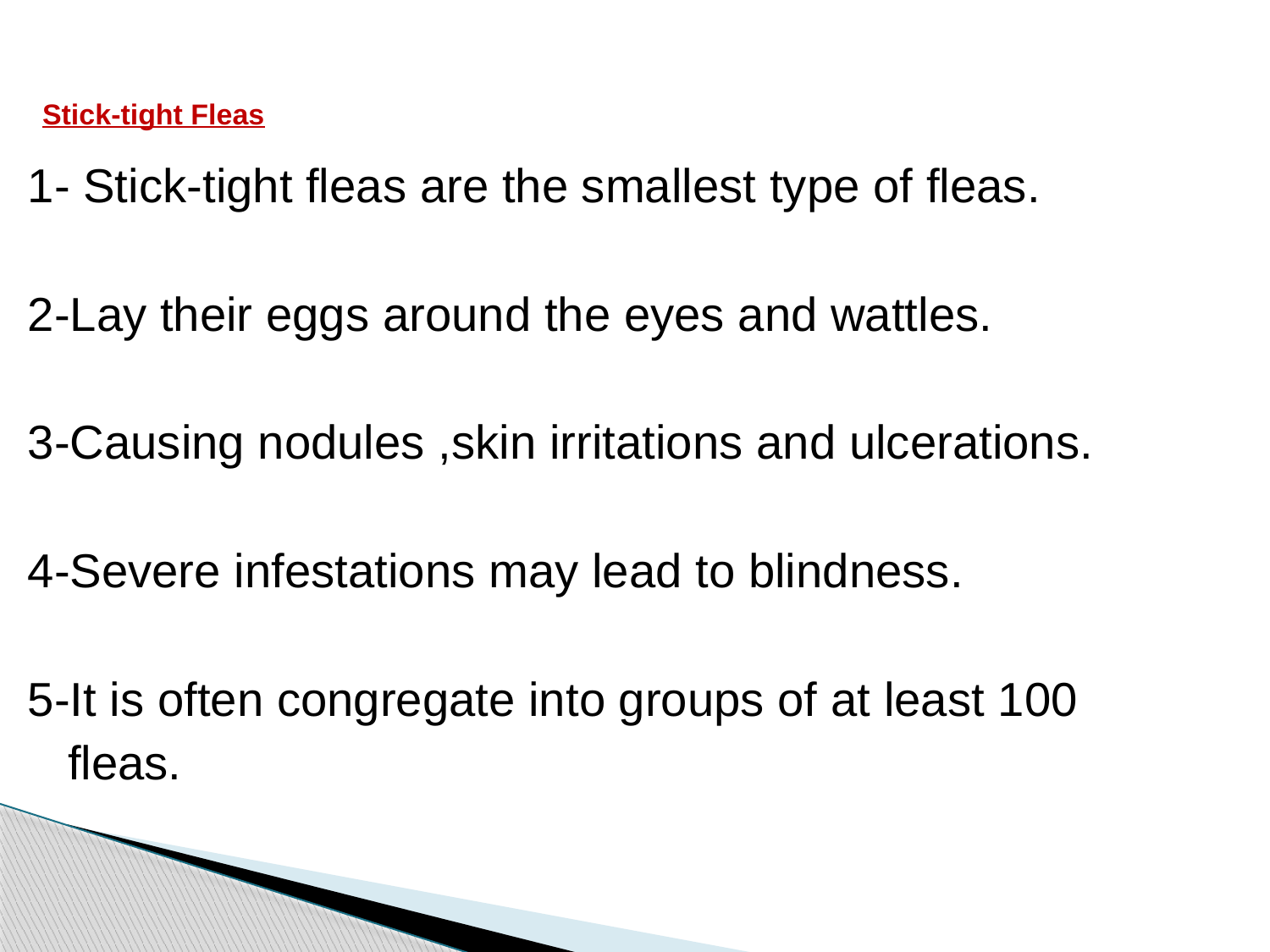

# Stick-tight Fleas
1- Stick-tight fleas are the smallest type of fleas.

2-Lay their eggs around the eyes and wattles.

3-Causing nodules ,skin irritations and ulcerations.

4-Severe infestations may lead to blindness.

5-It is often congregate into groups of at least 100
   fleas.